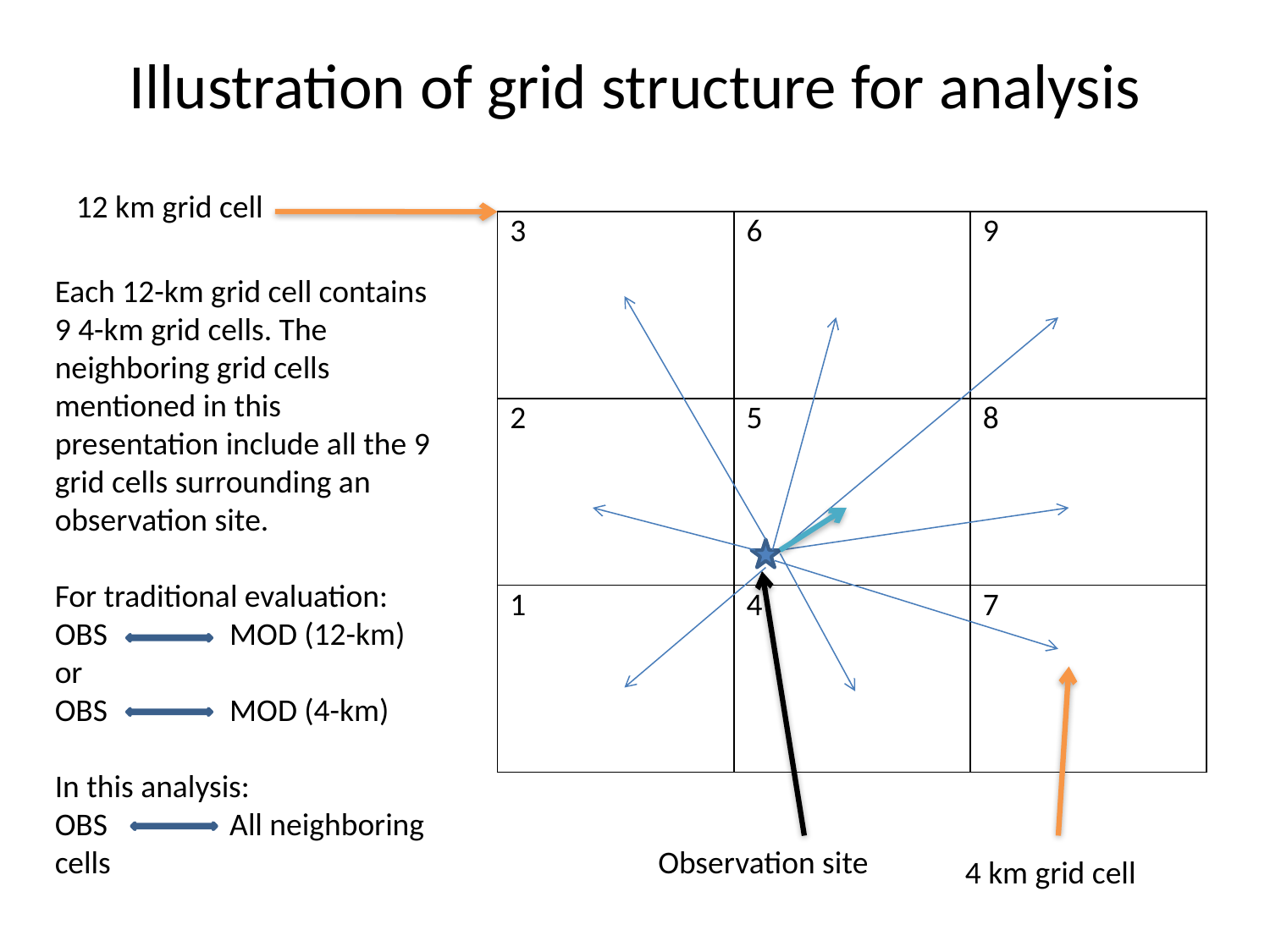

# Illustration of grid structure for analysis
12 km grid cell
| 3 | 6 | 9 |
| --- | --- | --- |
| 2 | 5 | 8 |
| 1 | 4 | 7 |
Each 12-km grid cell contains 9 4-km grid cells. The neighboring grid cells mentioned in this presentation include all the 9 grid cells surrounding an observation site.

For traditional evaluation:
OBS                 MOD (12-km)
or
OBS                 MOD (4-km)

In this analysis:
OBS                 All neighboring cells

Observation site
4 km grid cell